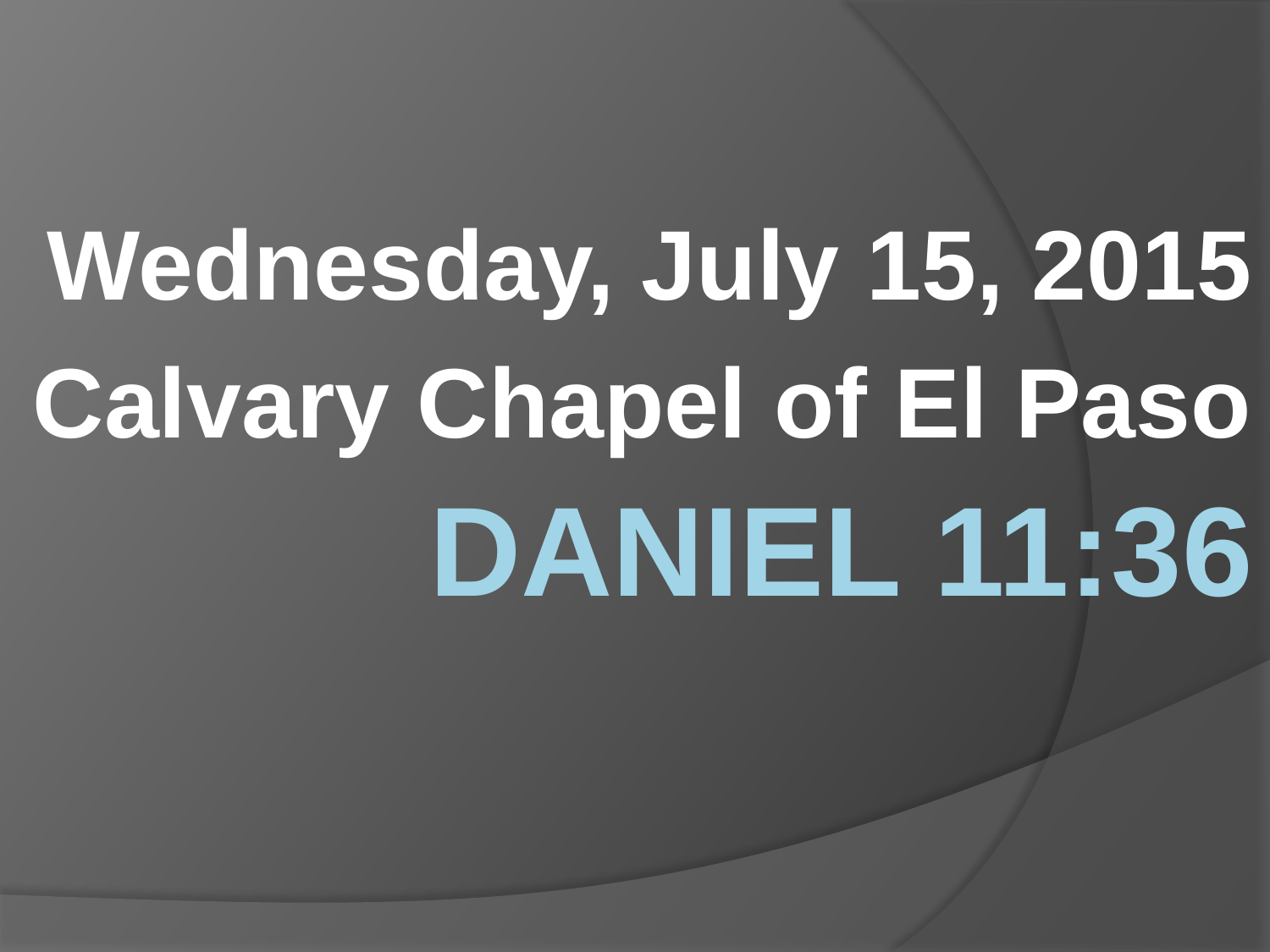

Wednesday, July 15, 2015
Calvary Chapel of El Paso
# Daniel 11:36